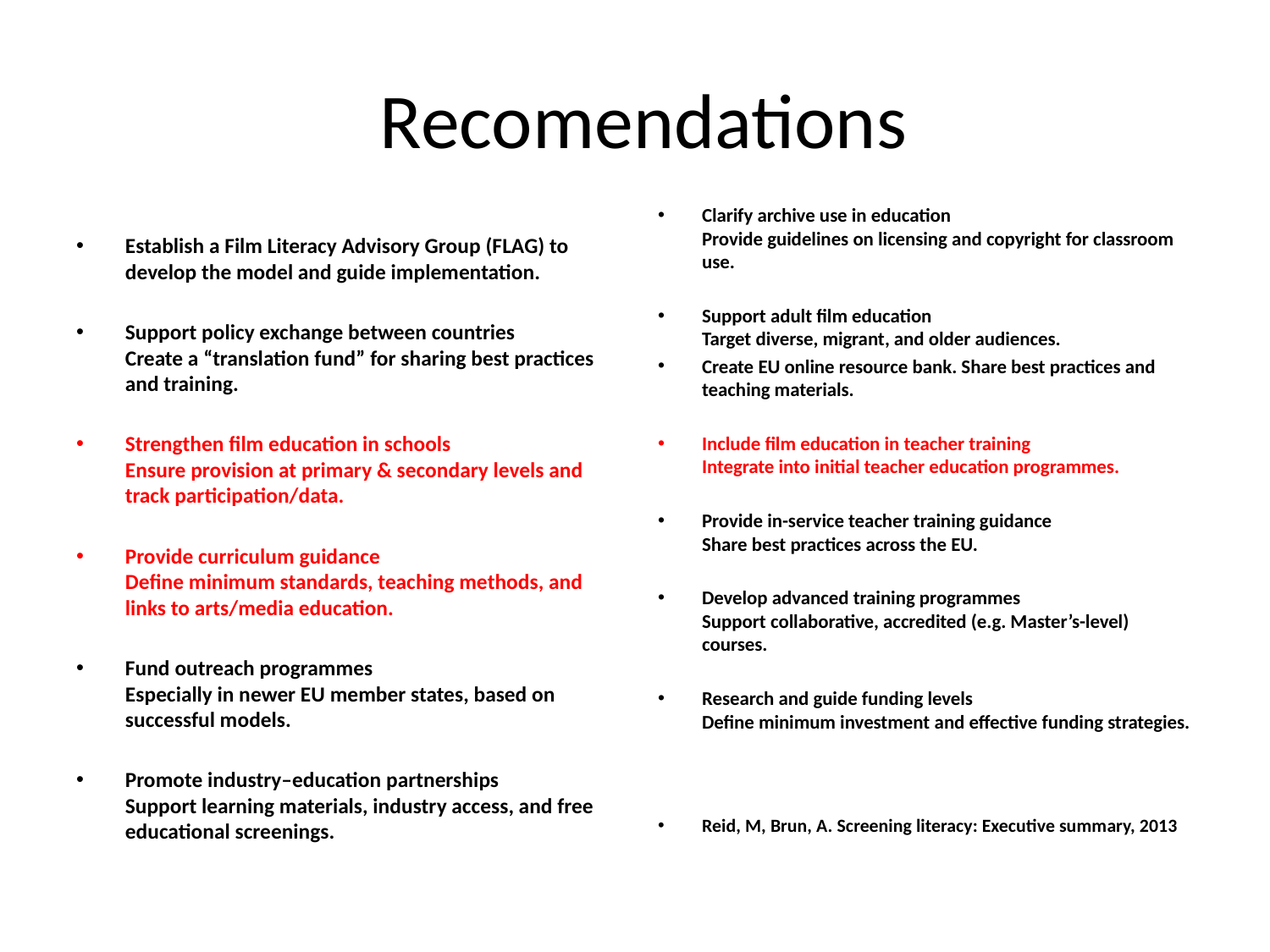

# Recomendations

Establish a Film Literacy Advisory Group (FLAG) to develop the model and guide implementation.

Support policy exchange between countries
Create a “translation fund” for sharing best practices and training.

Strengthen film education in schools
Ensure provision at primary & secondary levels and track participation/data.

Provide curriculum guidance
Define minimum standards, teaching methods, and links to arts/media education.

Fund outreach programmes
Especially in newer EU member states, based on successful models.

Promote industry–education partnerships
Support learning materials, industry access, and free educational screenings.

Clarify archive use in education
Provide guidelines on licensing and copyright for classroom use.

Support adult film education
Target diverse, migrant, and older audiences.
Create EU online resource bank. Share best practices and teaching materials.

Include film education in teacher training
Integrate into initial teacher education programmes.

Provide in-service teacher training guidance
Share best practices across the EU.

Develop advanced training programmes
Support collaborative, accredited (e.g. Master’s-level) courses.

Research and guide funding levels
Define minimum investment and effective funding strategies.

Reid, M, Brun, A. Screening literacy: Executive summary, 2013